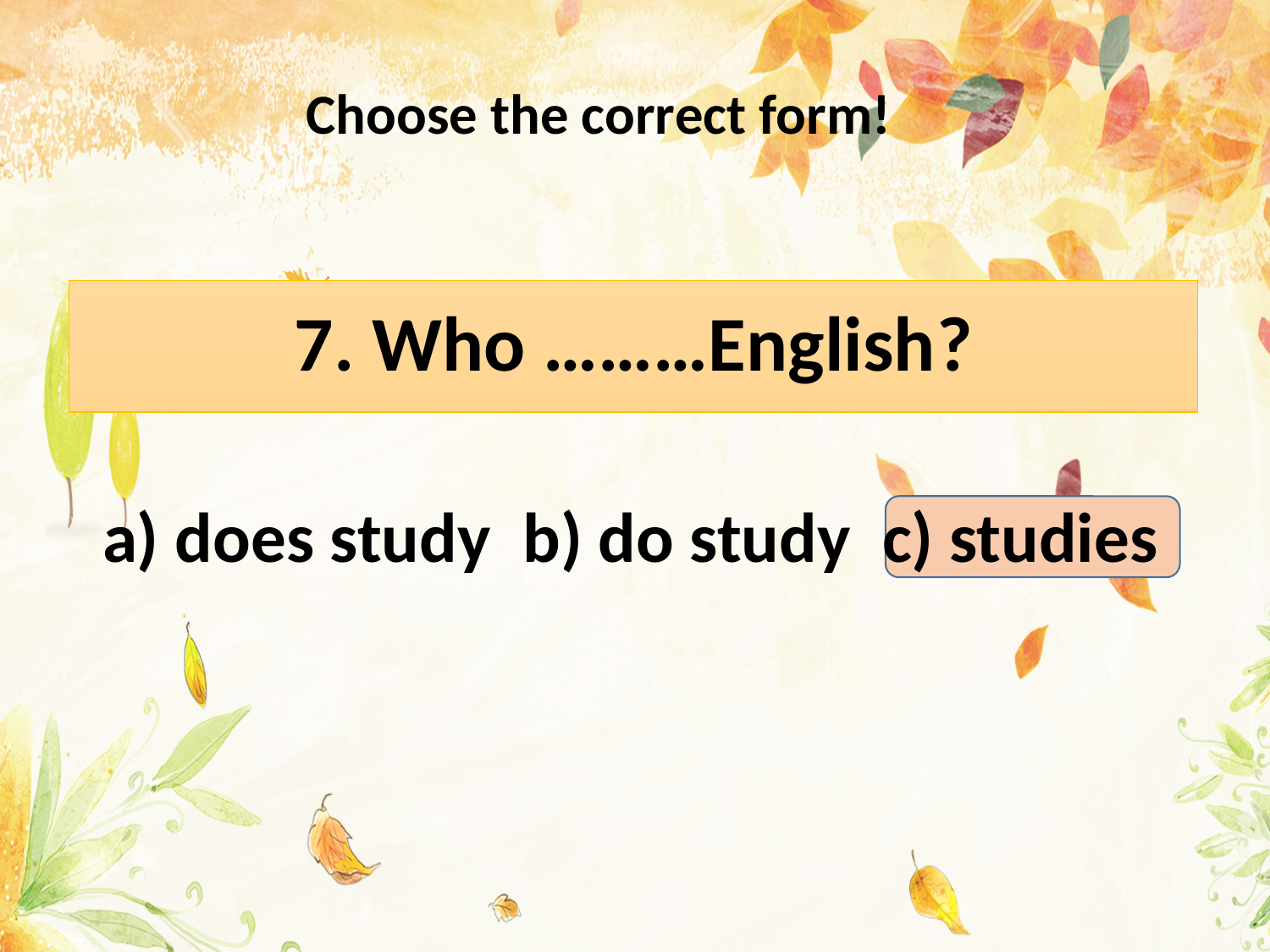

Choose the correct form!
# 7. Who ………English?
  a) does study  b) do study  c) studies